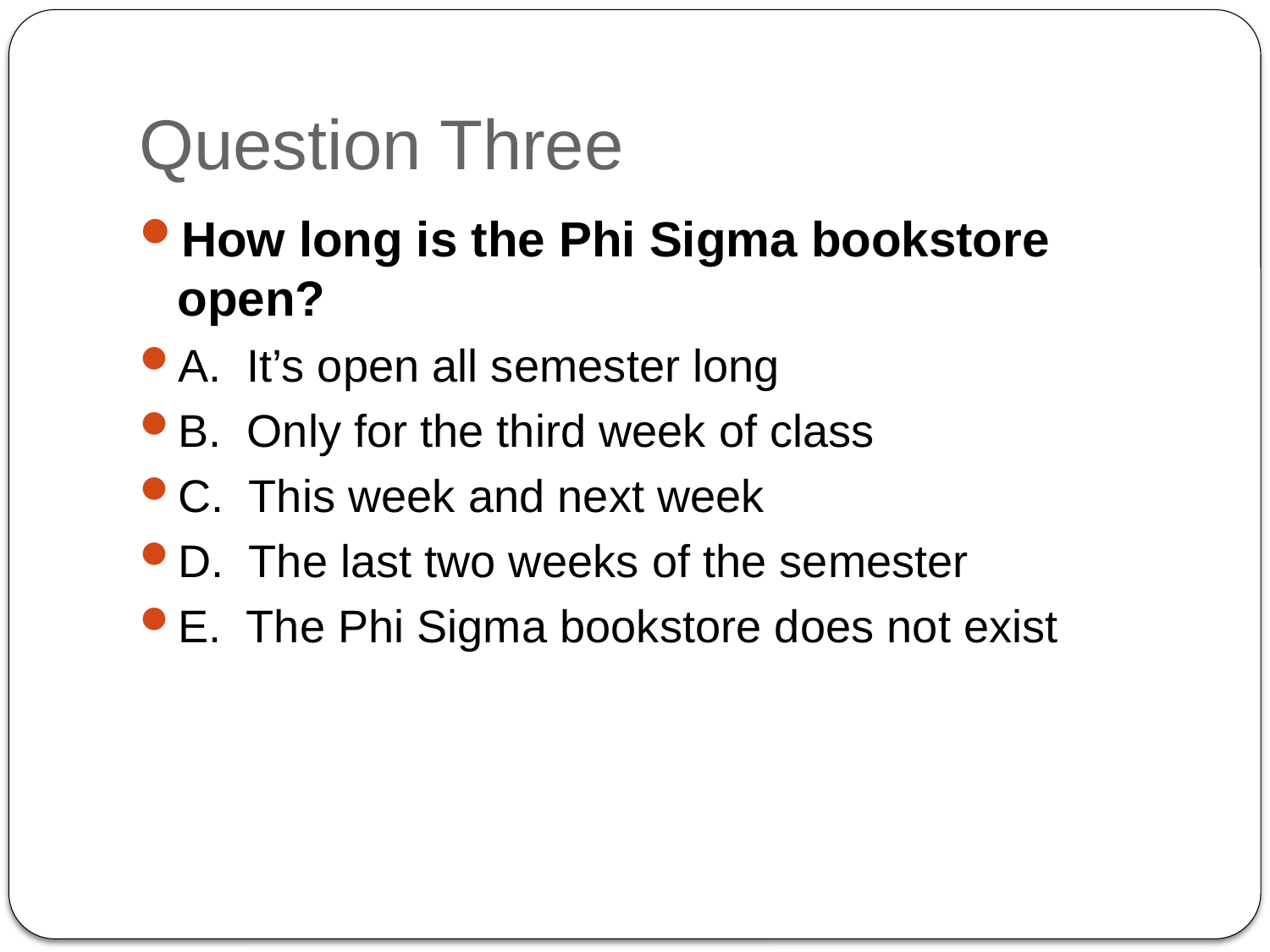

# Question Three
How long is the Phi Sigma bookstore open?
A.  It’s open all semester long
B.  Only for the third week of class
C.  This week and next week
D.  The last two weeks of the semester
E.  The Phi Sigma bookstore does not exist